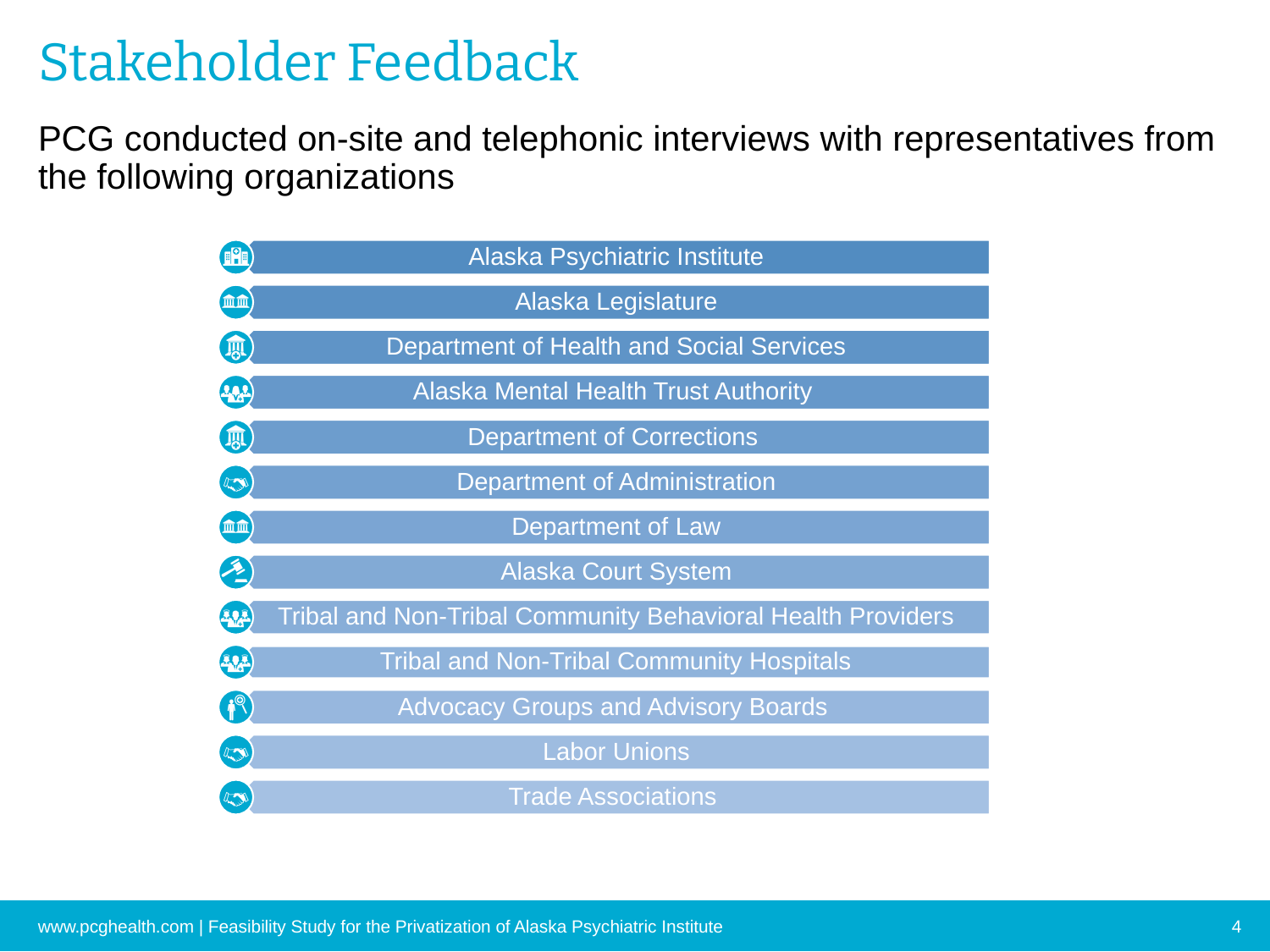

# Stakeholder Feedback
PCG conducted on-site and telephonic interviews with representatives from the following organizations

Alaska Psychiatric Institute
Alaska Legislature
Department of Health and Social Services
Alaska Mental Health Trust Authority
Department of Corrections
Department of Administration
Department of Law
Alaska Court System
Tribal and Non-Tribal Community Behavioral Health Providers
Tribal and Non-Tribal Community Hospitals
Advocacy Groups and Advisory Boards
Labor Unions
Trade Associations
www.pcghealth.com | Feasibility Study for the Privatization of Alaska Psychiatric Institute

4